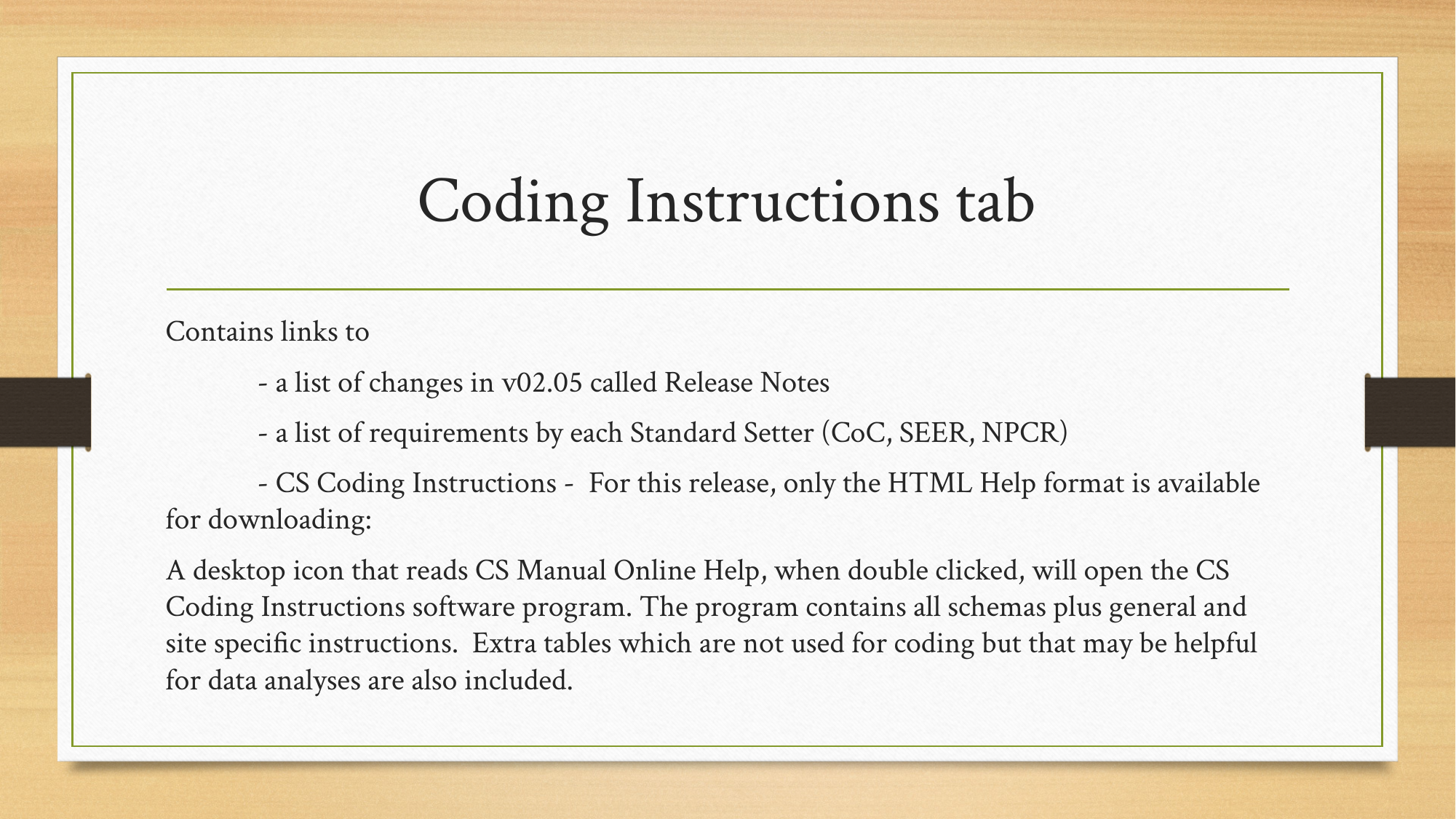

Extra tables which are not used for coding but that may be helpful for data analyses are also included.
# Coding Instructions tab
Contains links to
	- a list of changes in v02.05 called Release Notes
	- a list of requirements by each Standard Setter (CoC, SEER, NPCR)
	- CS Coding Instructions -  For this release, only the HTML Help format is available for downloading:
A desktop icon that reads CS Manual Online Help, when double clicked, will open the CS Coding Instructions software program. The program contains all schemas plus general and site specific instructions.  Extra tables which are not used for coding but that may be helpful for data analyses are also included.